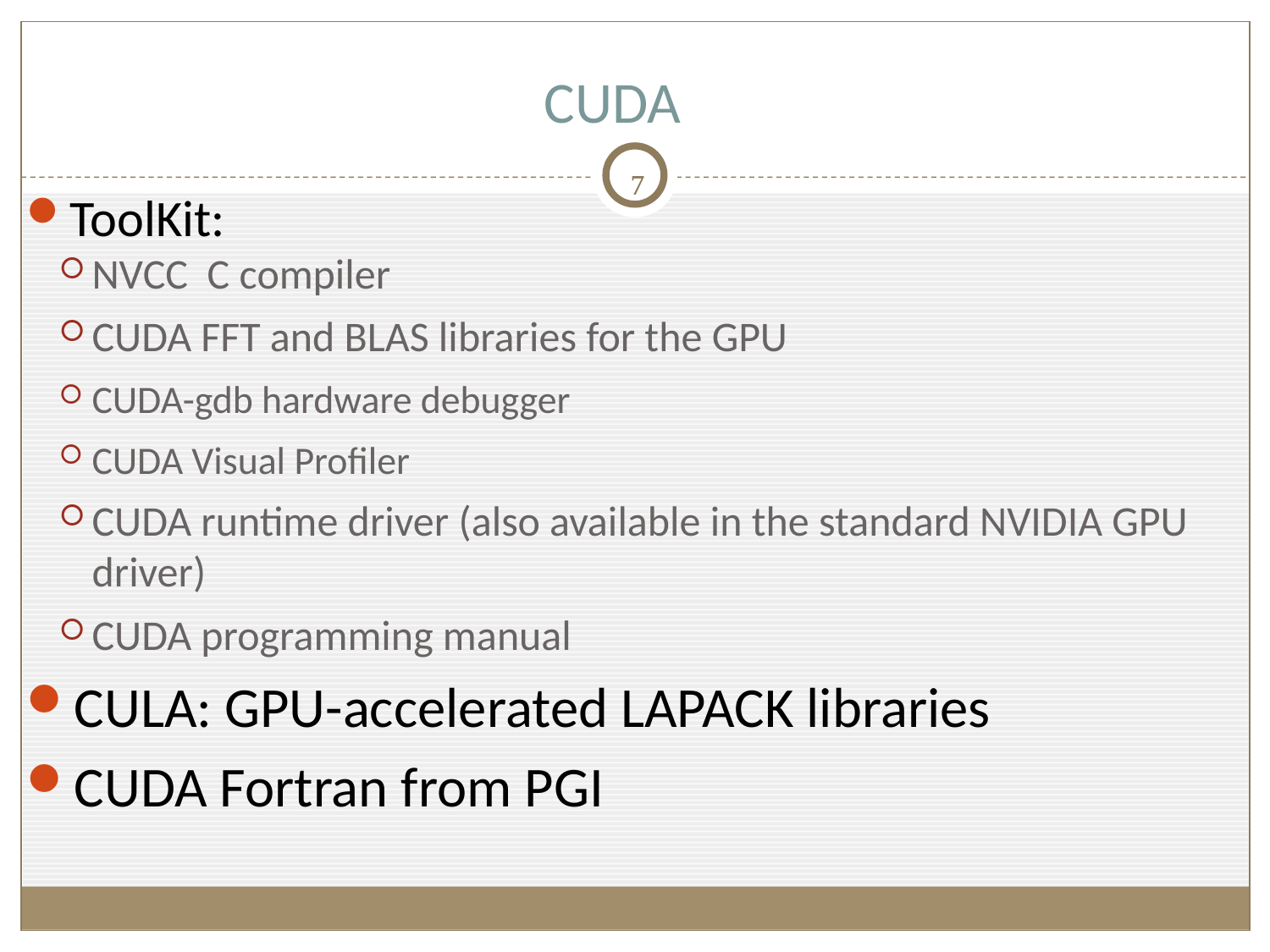

# CUDA

7
7

ToolKit:
NVCC  C compiler
CUDA FFT and BLAS libraries for the GPU
CUDA-gdb hardware debugger
CUDA Visual Profiler
CUDA runtime driver (also available in the standard NVIDIA GPU driver)
CUDA programming manual
CULA: GPU-accelerated LAPACK libraries
CUDA Fortran from PGI